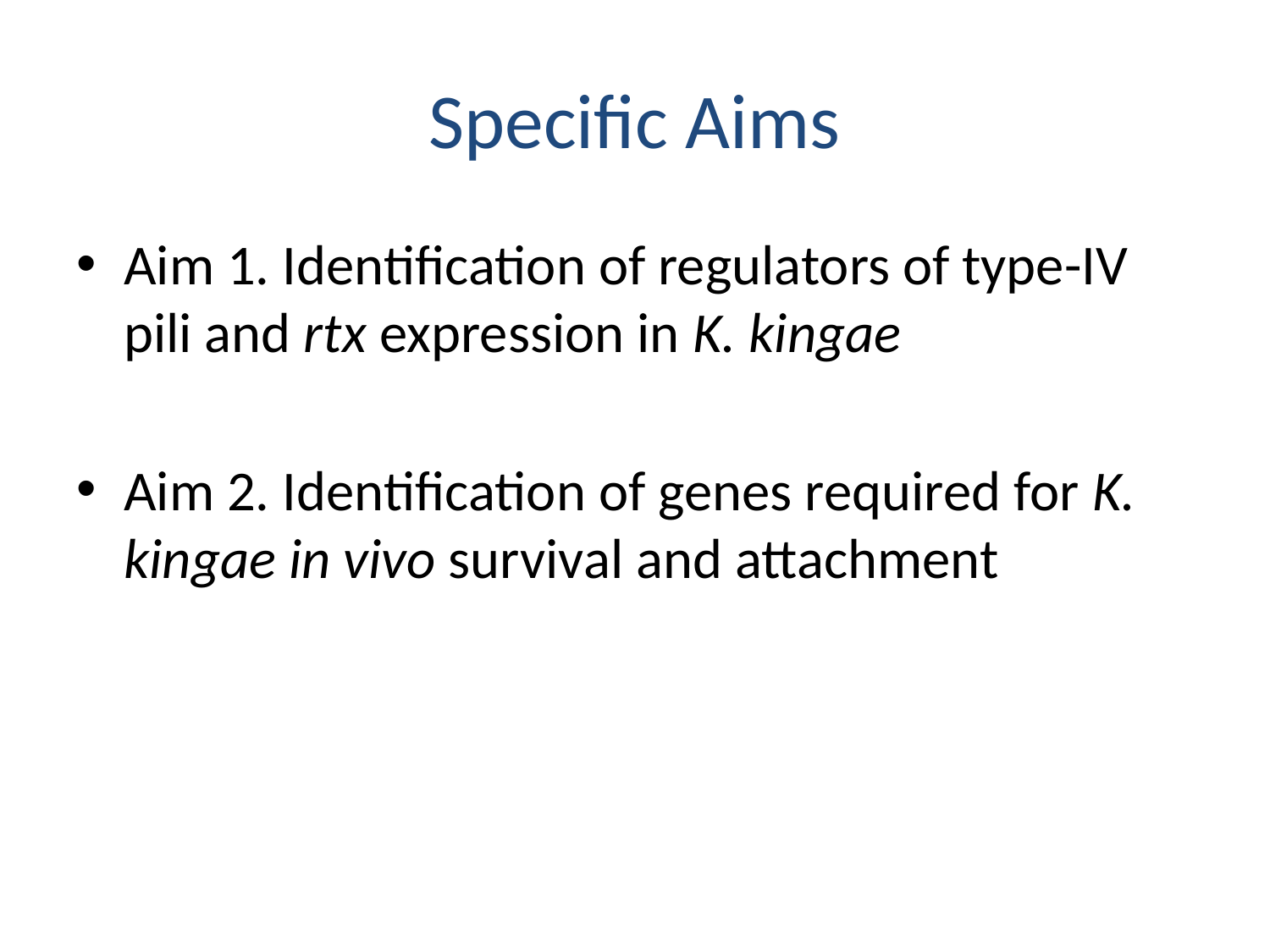

# Specific Aims
Aim 1. Identification of regulators of type-IV pili and rtx expression in K. kingae

Aim 2. Identification of genes required for K. kingae in vivo survival and attachment